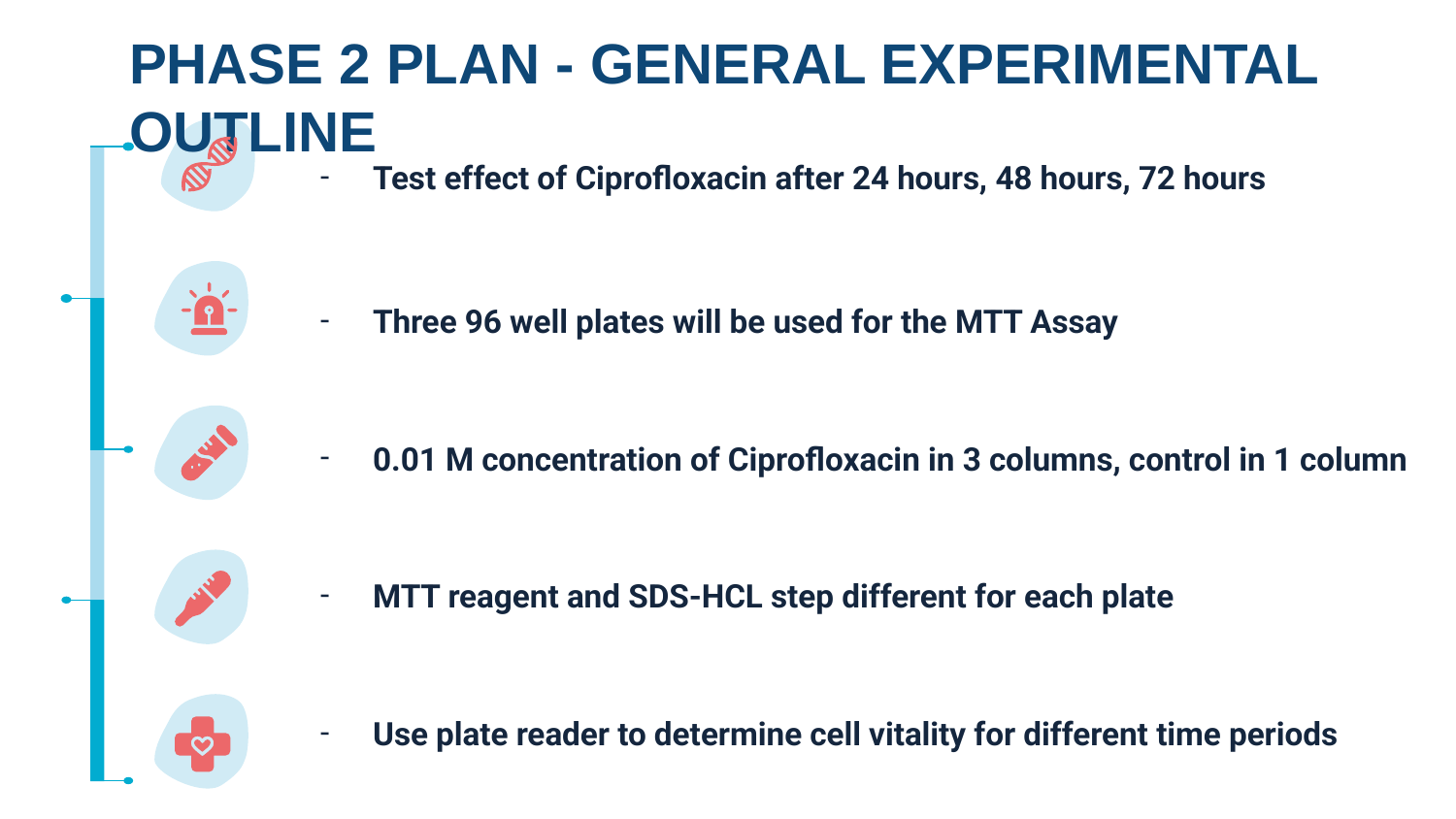

PHASE 2 PLAN - GENERAL EXPERIMENTAL OUTLINE

Test effect of Ciprofloxacin after 24 hours, 48 hours, 72 hours

Three 96 well plates will be used for the MTT Assay

0.01 M concentration of Ciprofloxacin in 3 columns, control in 1 column

MTT reagent and SDS-HCL step different for each plate

Use plate reader to determine cell vitality for different time periods